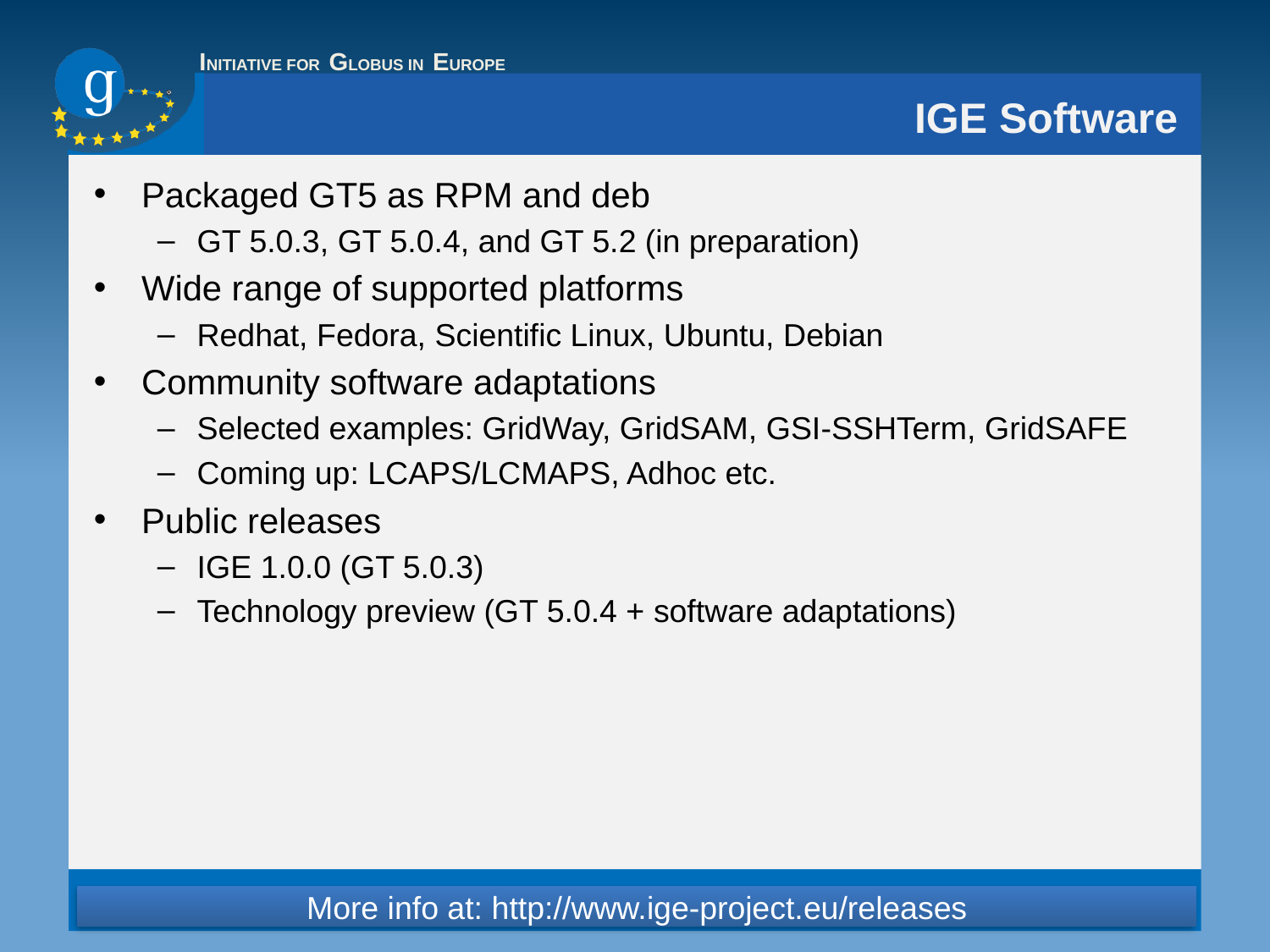

# IGE Software
Packaged GT5 as RPM and deb
GT 5.0.3, GT 5.0.4, and GT 5.2 (in preparation)
Wide range of supported platforms
Redhat, Fedora, Scientific Linux, Ubuntu, Debian
Community software adaptations
Selected examples: GridWay, GridSAM, GSI-SSHTerm, GridSAFE
Coming up: LCAPS/LCMAPS, Adhoc etc.
Public releases
IGE 1.0.0 (GT 5.0.3)
Technology preview (GT 5.0.4 + software adaptations)

More info at: http://www.ige-project.eu/releases